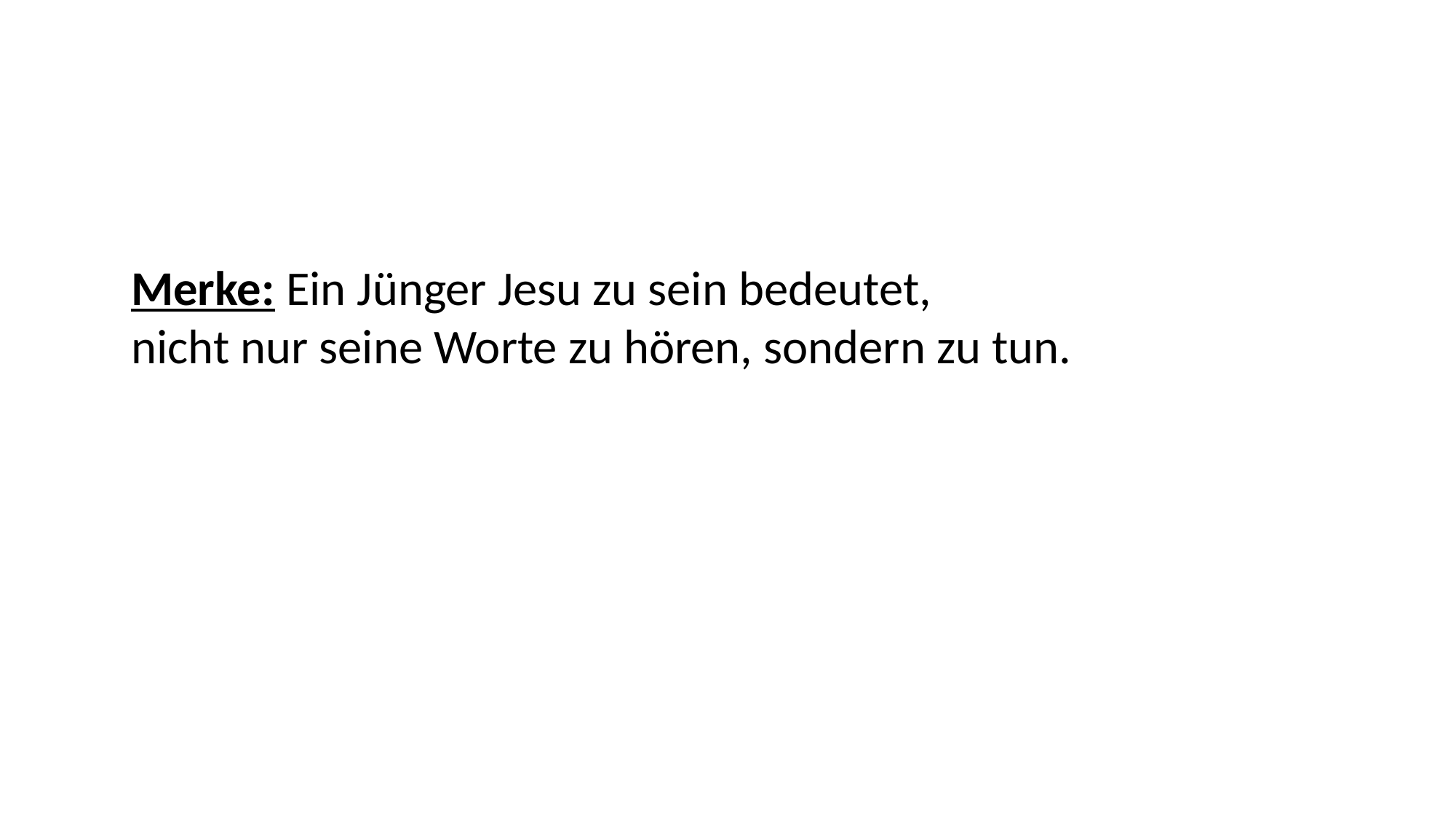

Merke: Ein Jünger Jesu zu sein bedeutet,
nicht nur seine Worte zu hören, sondern zu tun.